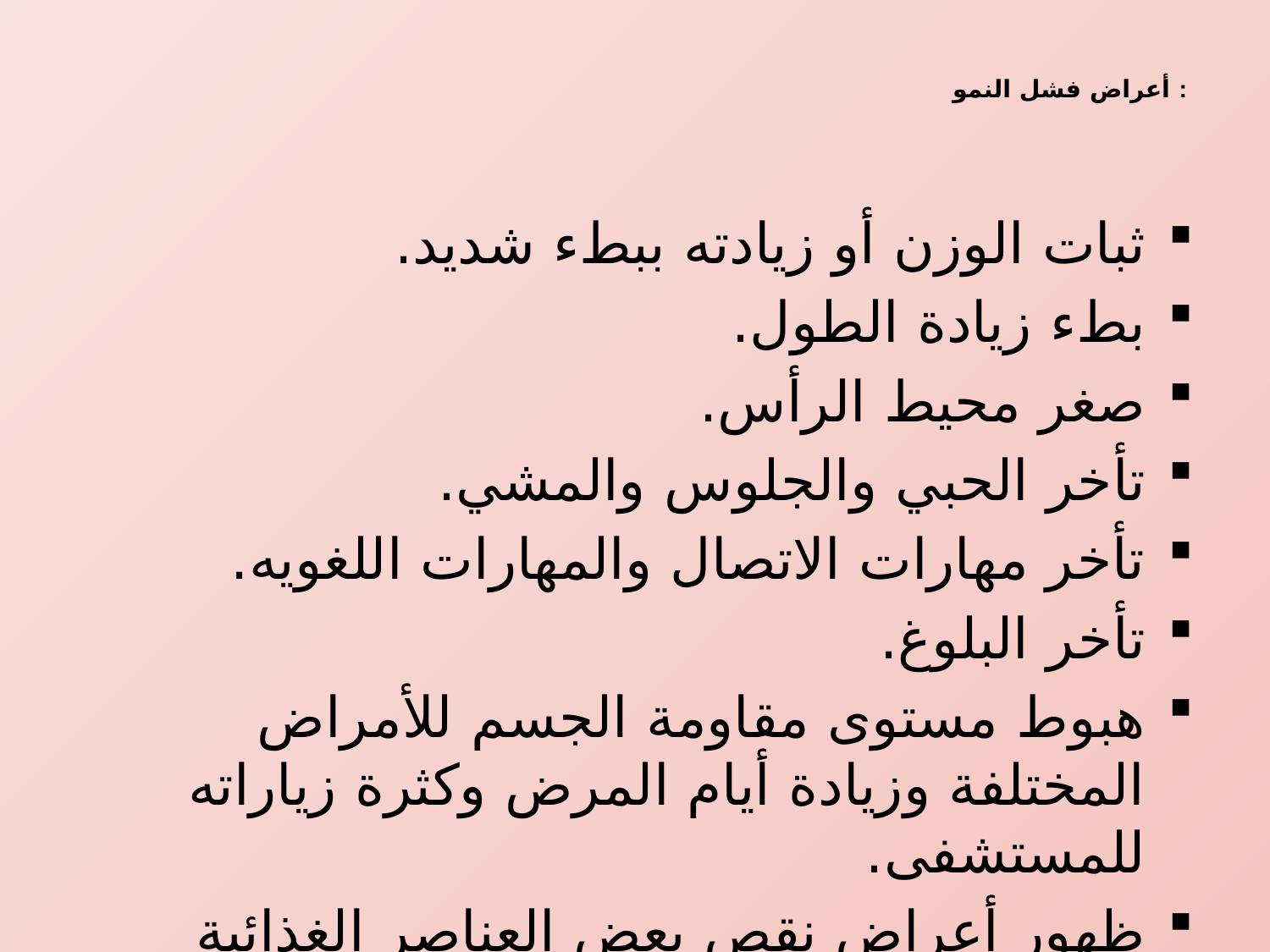

# أعراض فشل النمو :
ثبات الوزن أو زيادته ببطء شديد.
بطء زيادة الطول.
صغر محيط الرأس.
تأخر الحبي والجلوس والمشي.
تأخر مهارات الاتصال والمهارات اللغويه.
تأخر البلوغ.
هبوط مستوى مقاومة الجسم للأمراض المختلفة وزيادة أيام المرض وكثرة زياراته للمستشفى.
ظهور أعراض نقص بعض العناصر الغذائية